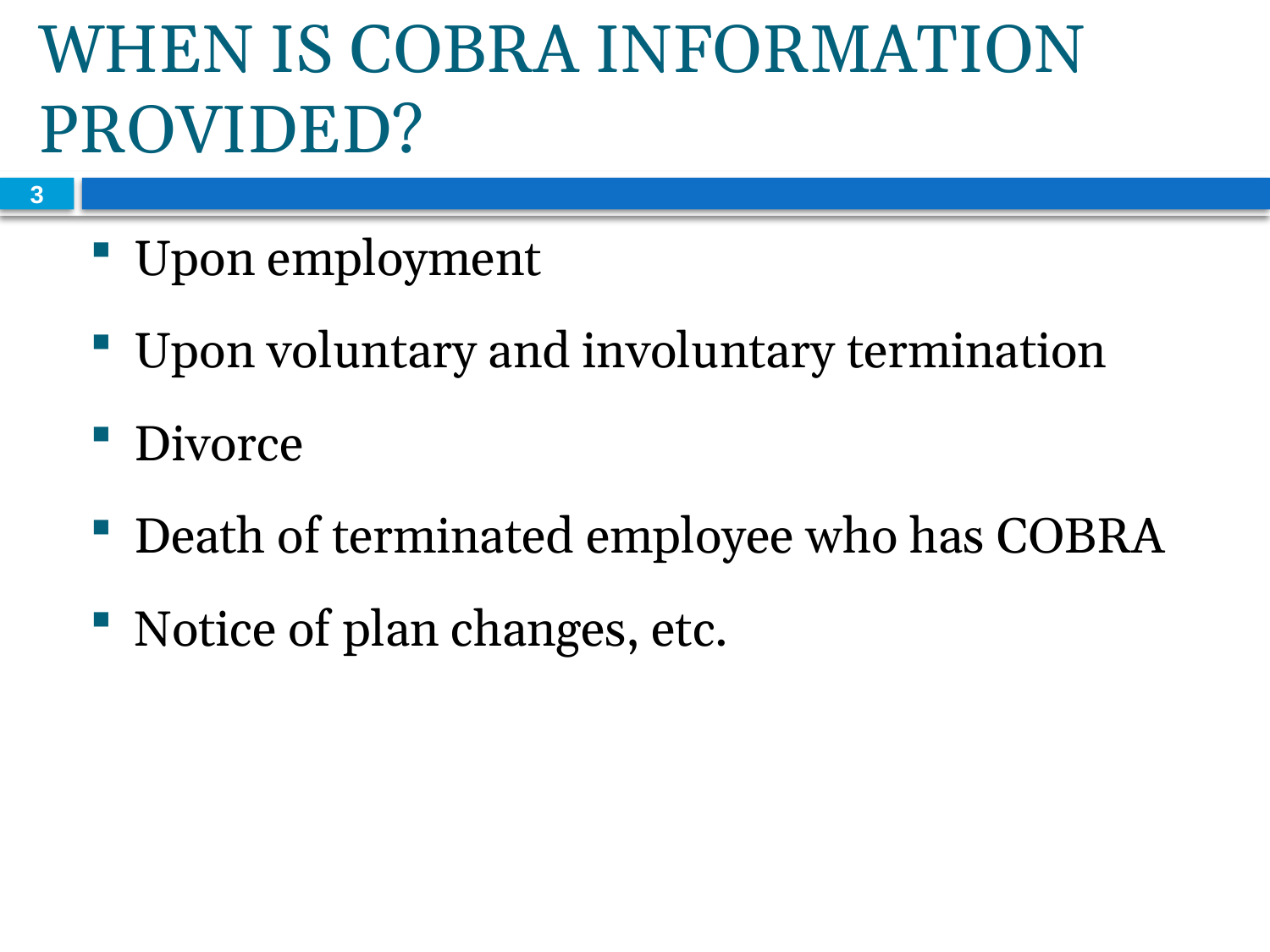

# WHEN IS COBRA INFORMATION PROVIDED?
3
Upon employment
Upon voluntary and involuntary termination
Divorce
Death of terminated employee who has COBRA
Notice of plan changes, etc.